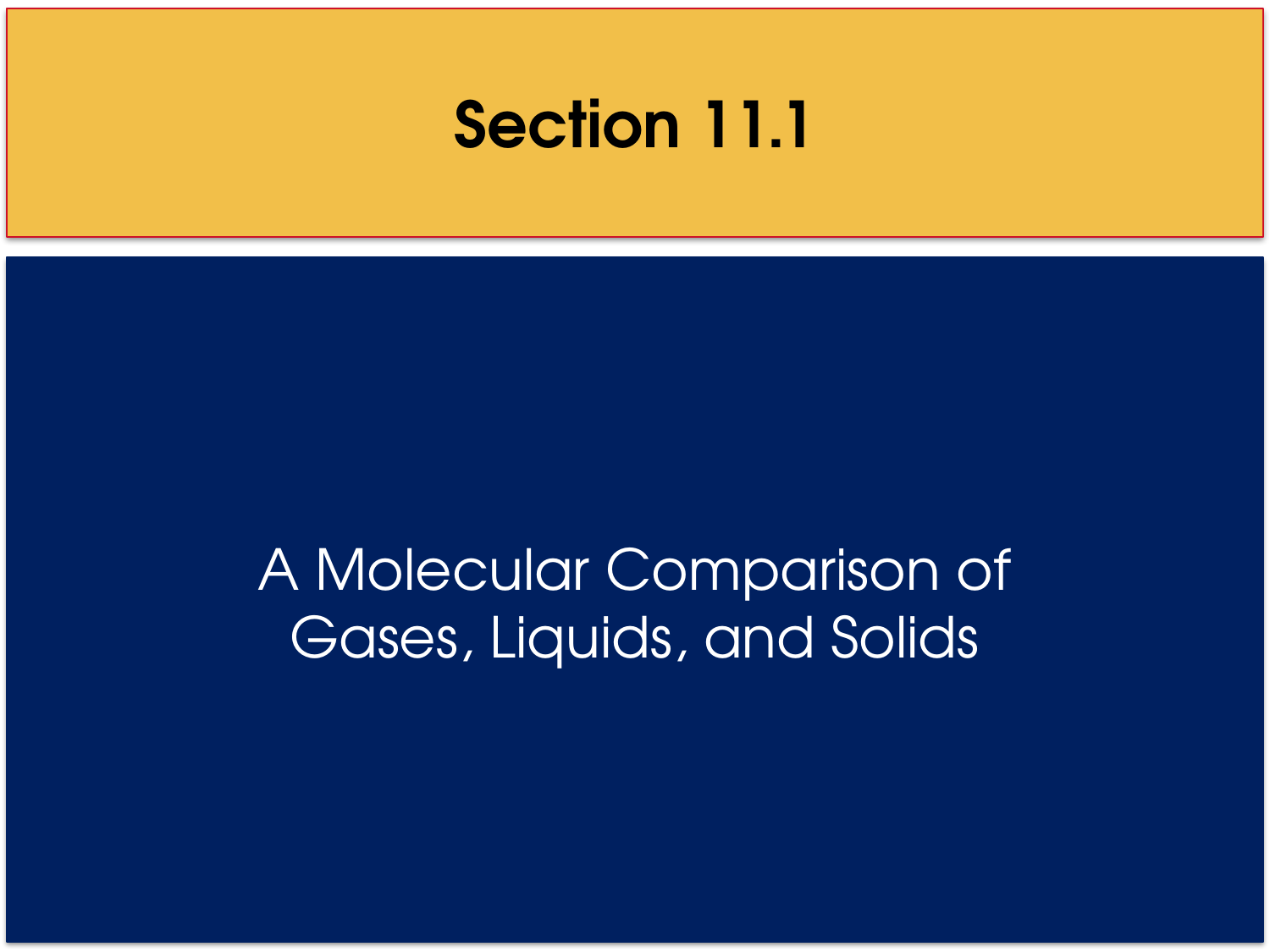

Section 11.1

A Molecular Comparison of Gases, Liquids, and Solids